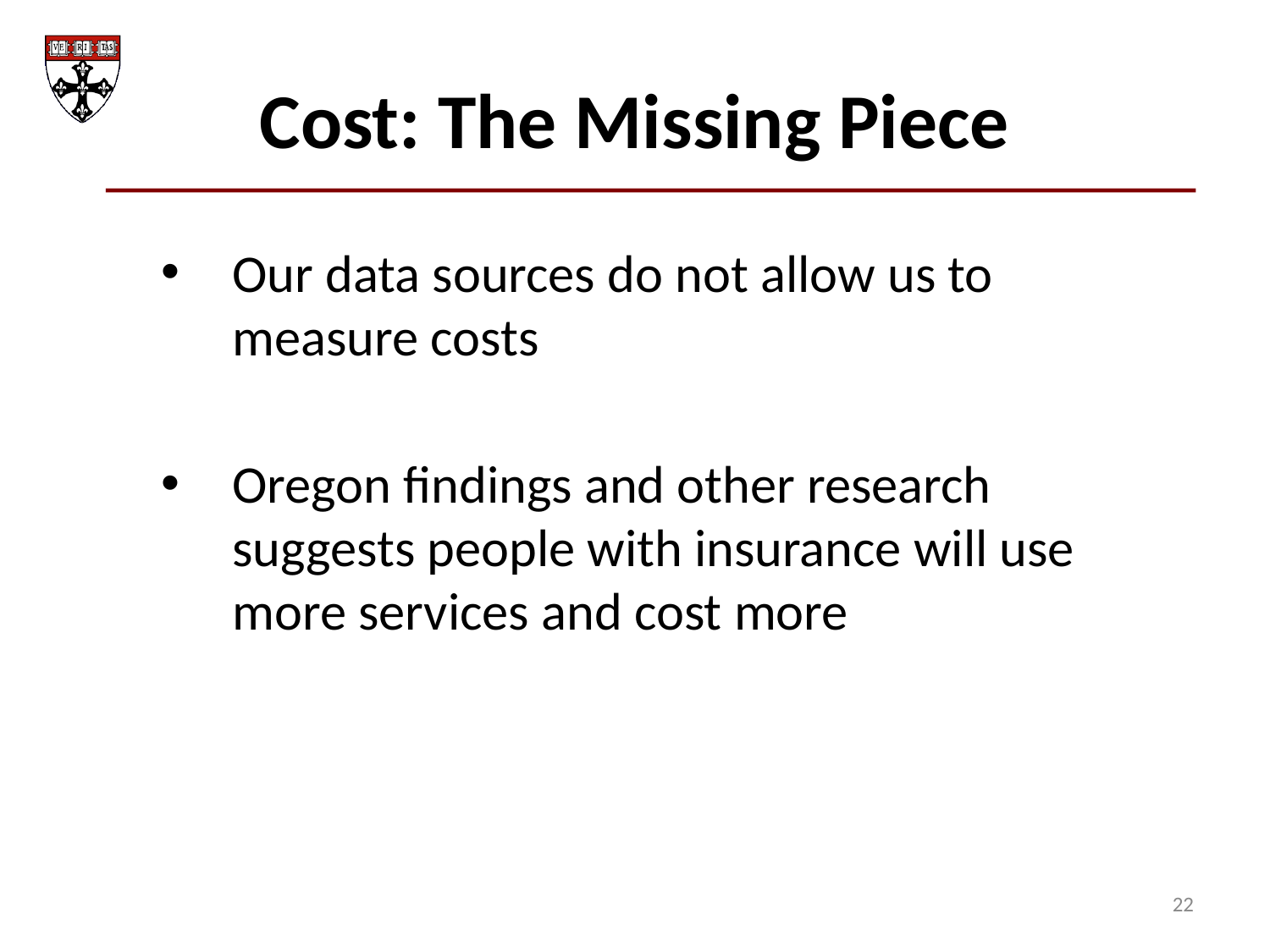

Cost: The Missing Piece

Our data sources do not allow us to measure costs

Oregon findings and other research suggests people with insurance will use more services and cost more
22